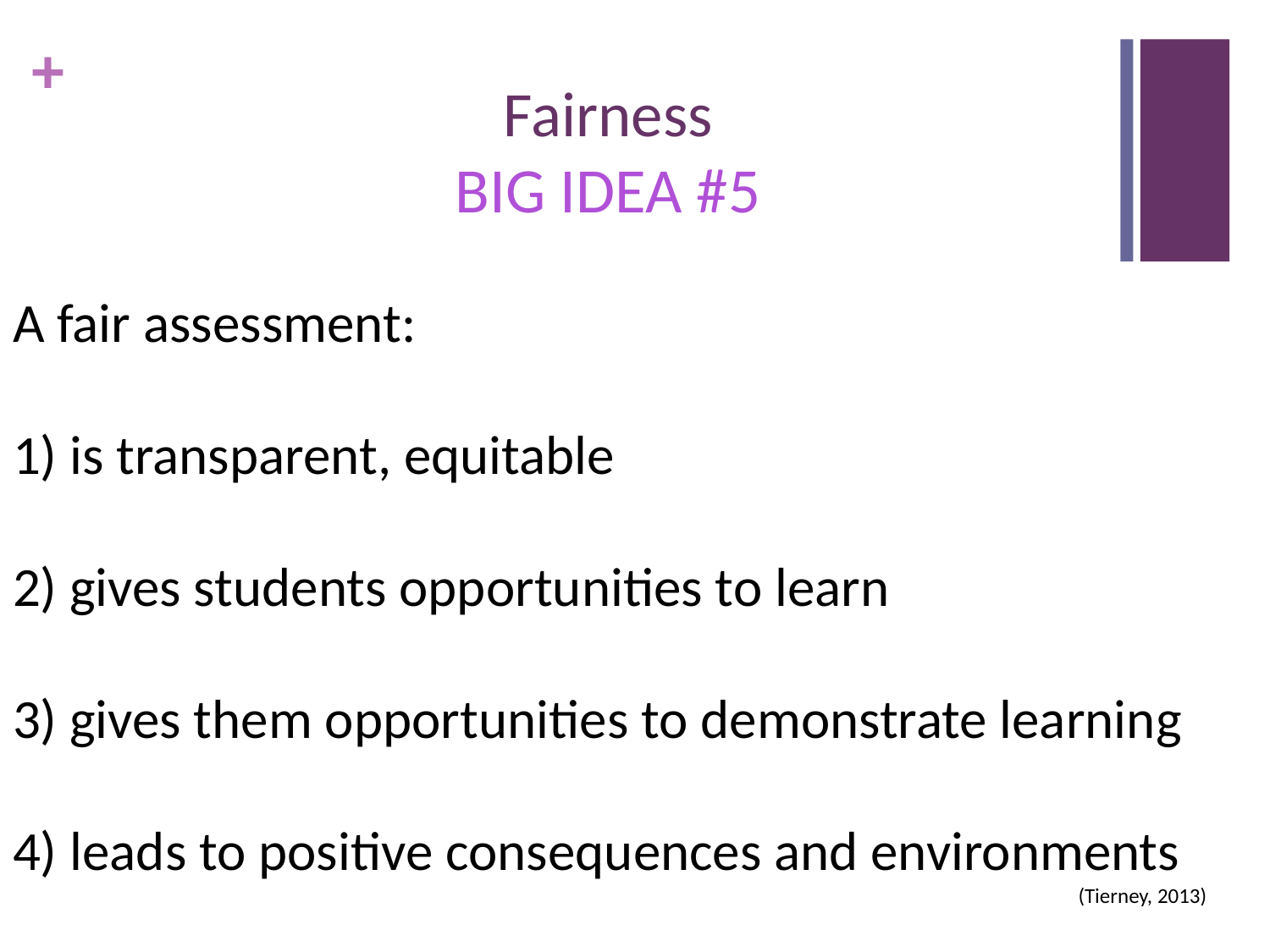

# Fairness BIG IDEA #5
A fair assessment:
1) is transparent, equitable
2) gives students opportunities to learn
3) gives them opportunities to demonstrate learning
4) leads to positive consequences and environments

(Tierney, 2013)